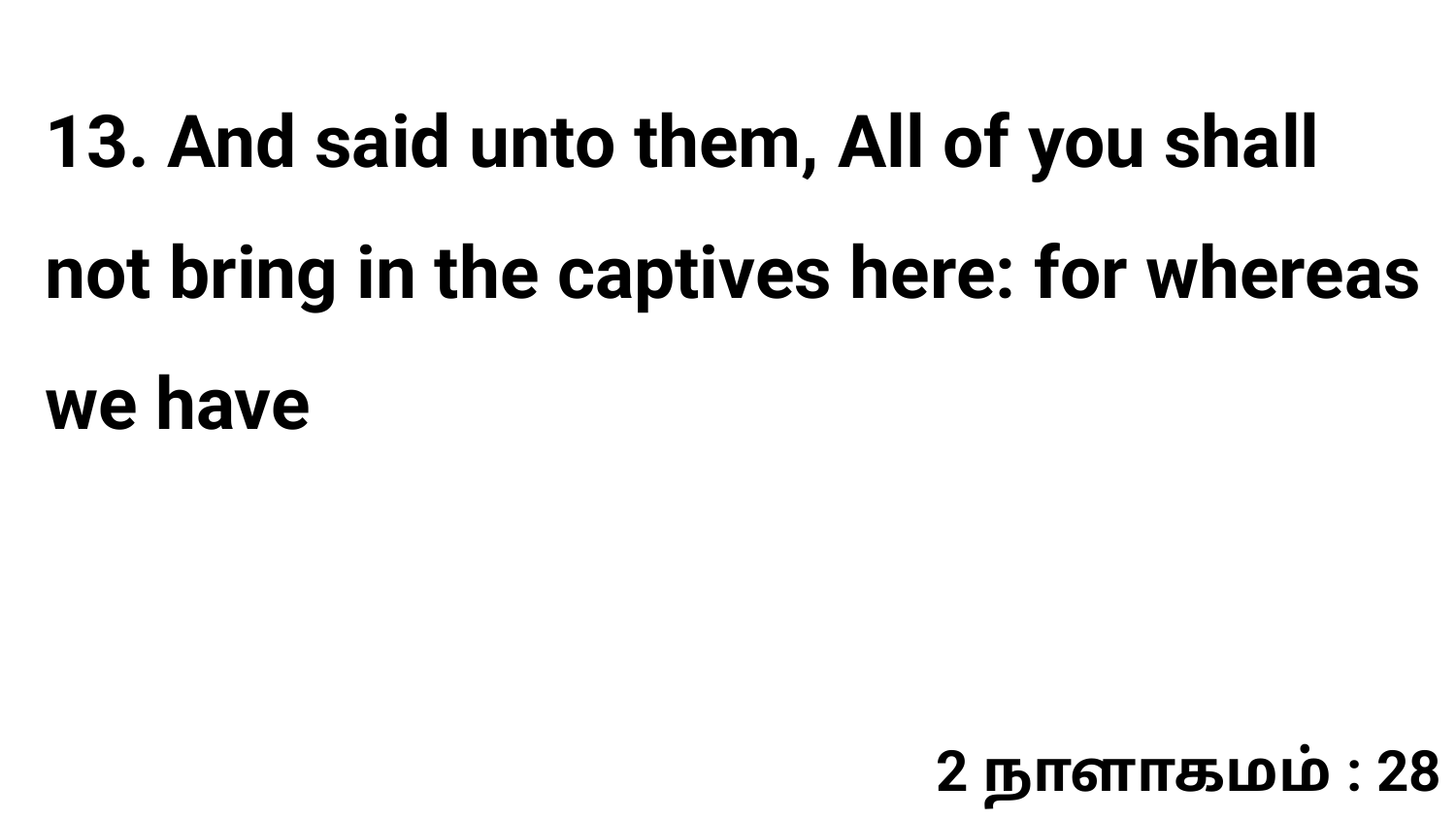

13. And said unto them, All of you shall not bring in the captives here: for whereas we have
2 நாளாகமம் : 28